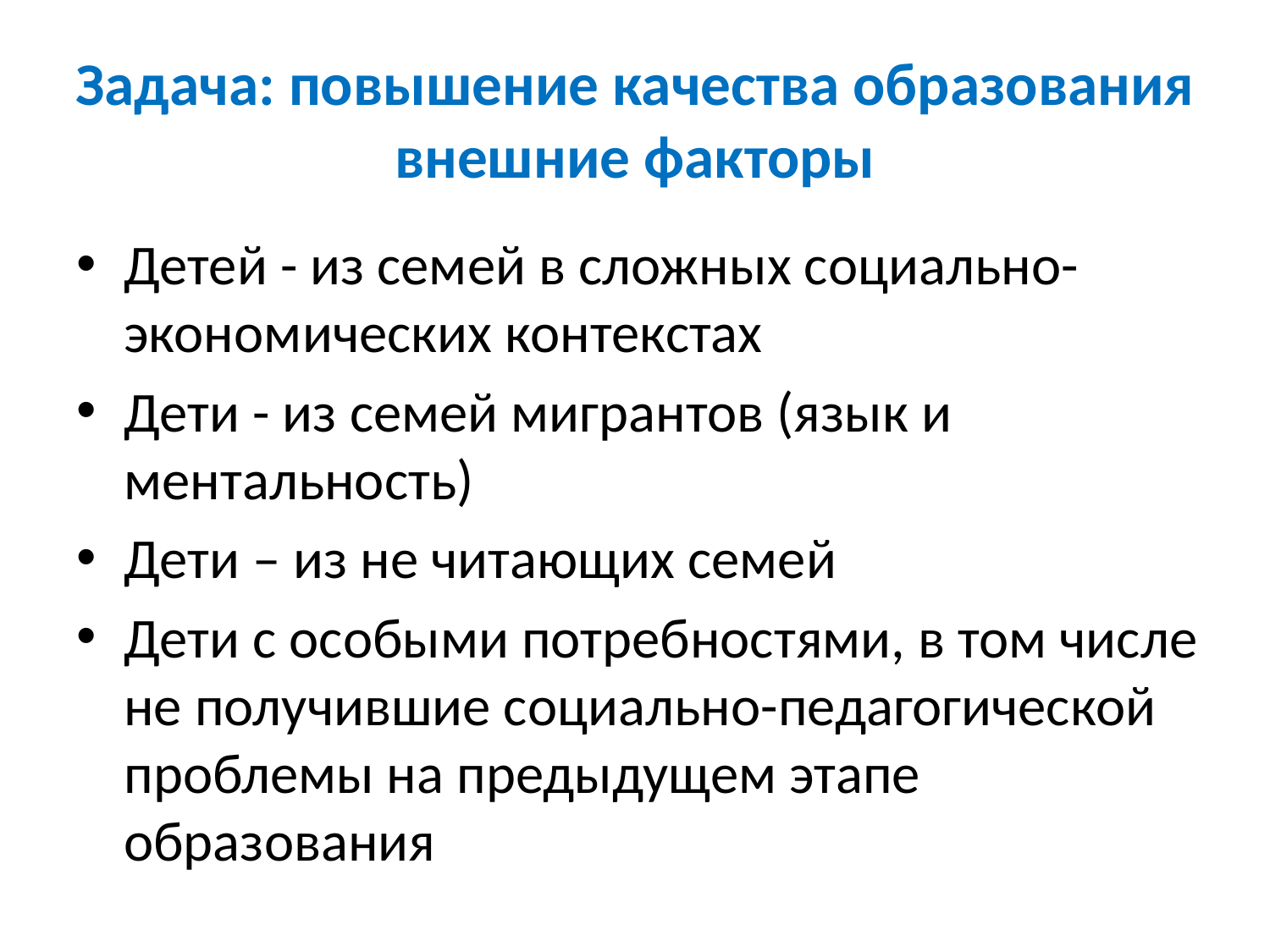

# Задача: повышение качества образования внешние факторы
Детей - из семей в сложных социально-экономических контекстах
Дети - из семей мигрантов (язык и ментальность)
Дети – из не читающих семей
Дети с особыми потребностями, в том числе не получившие социально-педагогической проблемы на предыдущем этапе образования